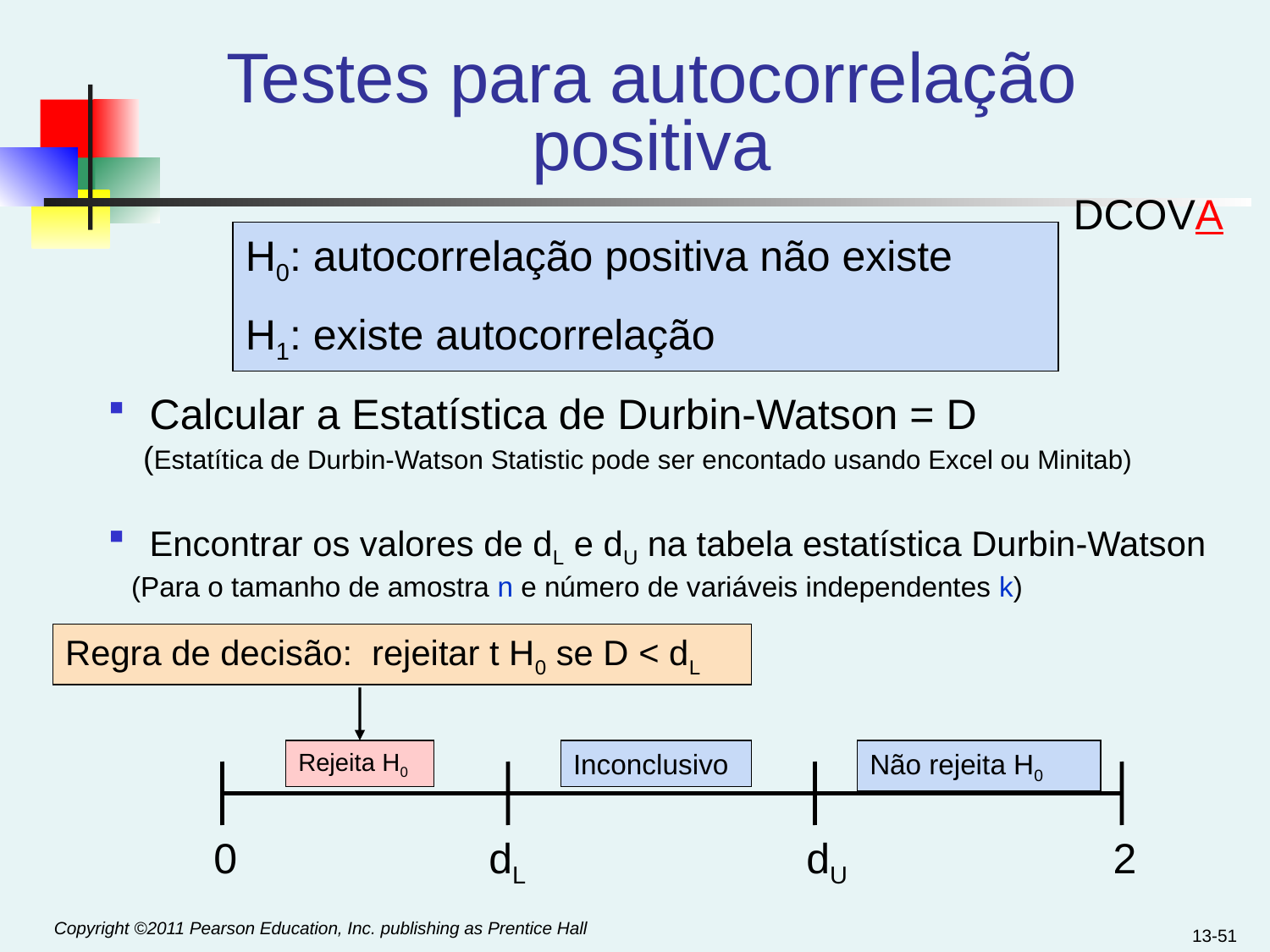

# Testes para autocorrelação positiva
DCOVA
H0: autocorrelação positiva não existe
H1: existe autocorrelação
 Calcular a Estatística de Durbin-Watson = D
    (Estatítica de Durbin-Watson Statistic pode ser encontado usando Excel ou Minitab)
 Encontrar os valores de dL e dU na tabela estatística Durbin-Watson
   (Para o tamanho de amostra n e número de variáveis independentes k)
Regra de decisão:  rejeitar t H0 se D < dL

Rejeita H0
Inconclusivo
Não rejeita H0

0
dL
dU
2
13-51